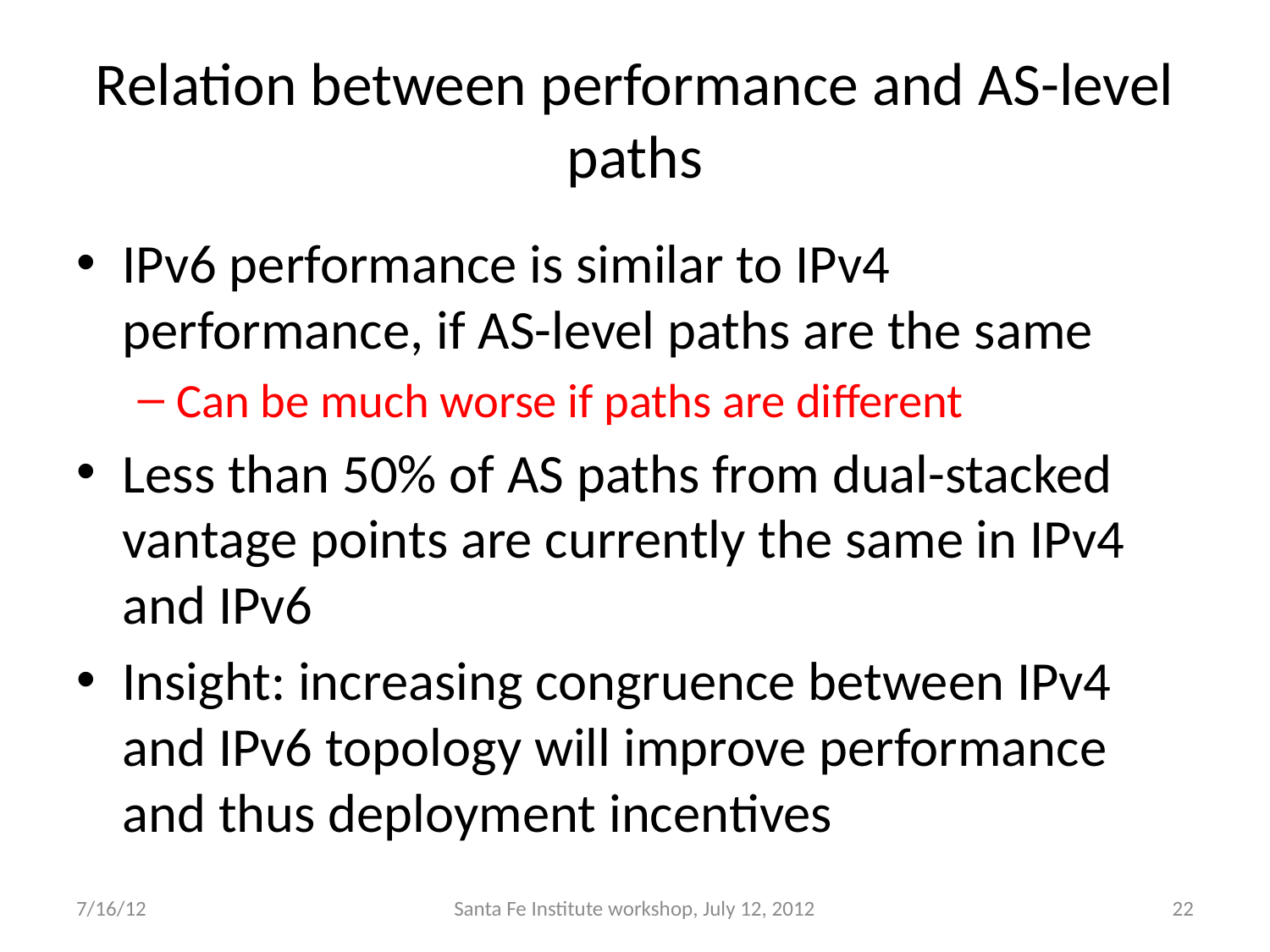

# Relation between performance and AS-level paths
IPv6 performance is similar to IPv4 performance, if AS-level paths are the same
Can be much worse if paths are different
Less than 50% of AS paths from dual-stacked vantage points are currently the same in IPv4 and IPv6
Insight: increasing congruence between IPv4 and IPv6 topology will improve performance and thus deployment incentives

7/16/12
Santa Fe Institute workshop, July 12, 2012
22